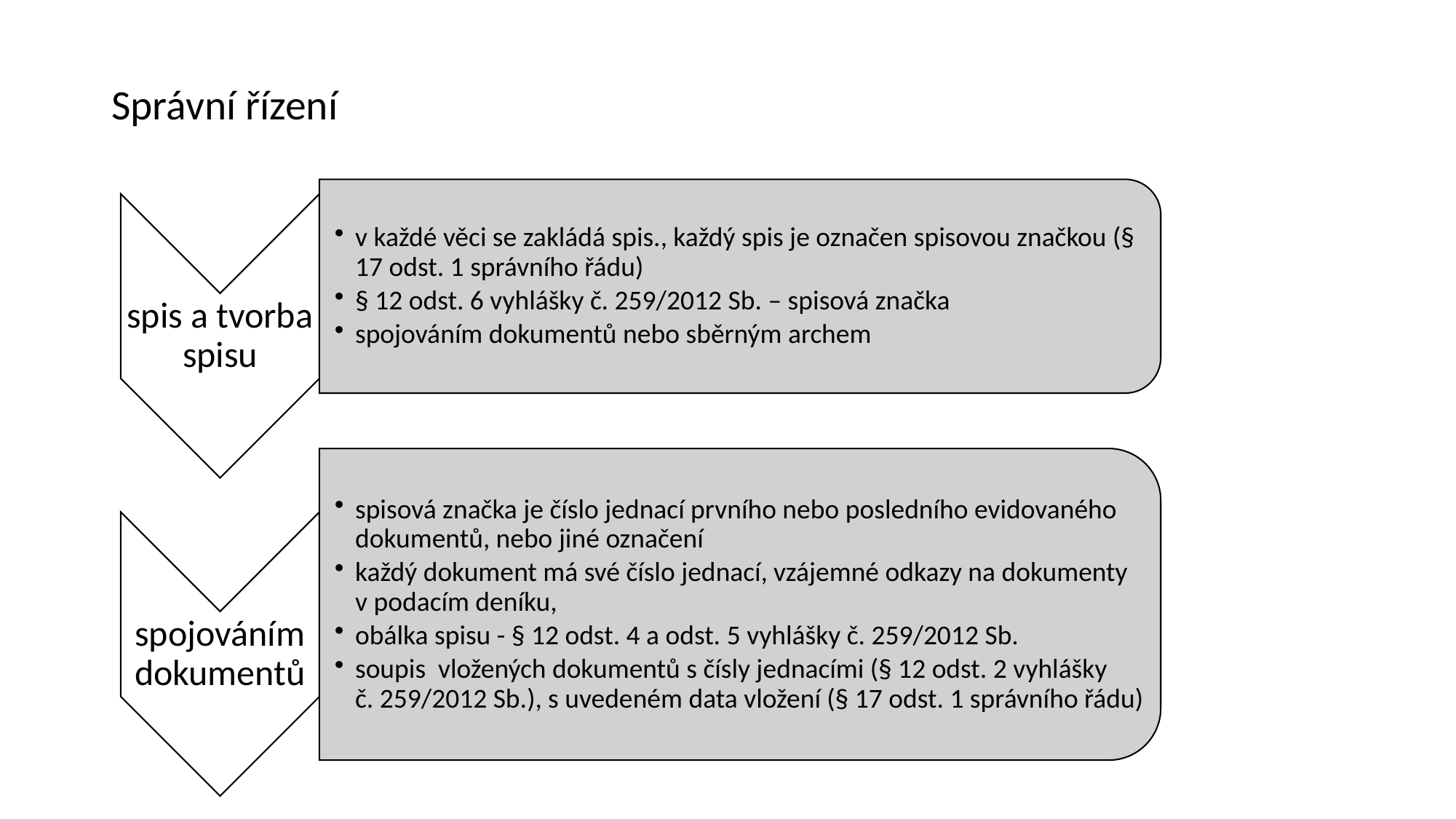

# Správní řízení
spis a tvorba spisu
v každé věci se zakládá spis., každý spis je označen spisovou značkou (§ 17 odst. 1 správního řádu)
§ 12 odst. 6 vyhlášky č. 259/2012 Sb. – spisová značka
spojováním dokumentů nebo sběrným archem
spojováním dokumentů
spisová značka je číslo jednací prvního nebo posledního evidovaného dokumentů, nebo jiné označení
každý dokument má své číslo jednací, vzájemné odkazy na dokumenty v podacím deníku,
obálka spisu - § 12 odst. 4 a odst. 5 vyhlášky č. 259/2012 Sb.
soupis  vložených dokumentů s čísly jednacími (§ 12 odst. 2 vyhlášky    č. 259/2012 Sb.), s uvedeném data vložení (§ 17 odst. 1 správního řádu)